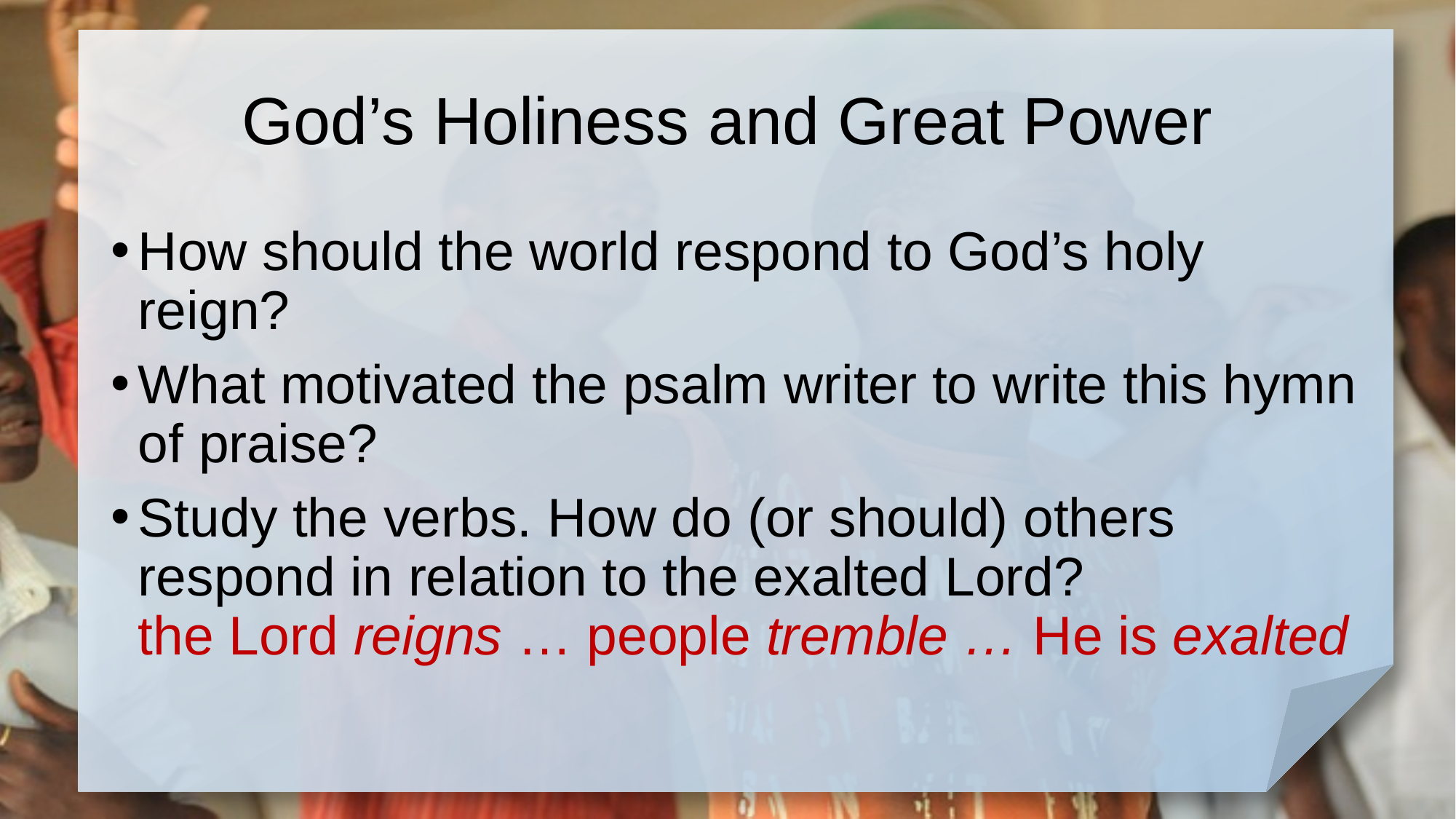

# God’s Holiness and Great Power
How should the world respond to God’s holy reign?
What motivated the psalm writer to write this hymn of praise?
Study the verbs. How do (or should) others respond in relation to the exalted Lord?
the Lord reigns … people tremble … He is exalted